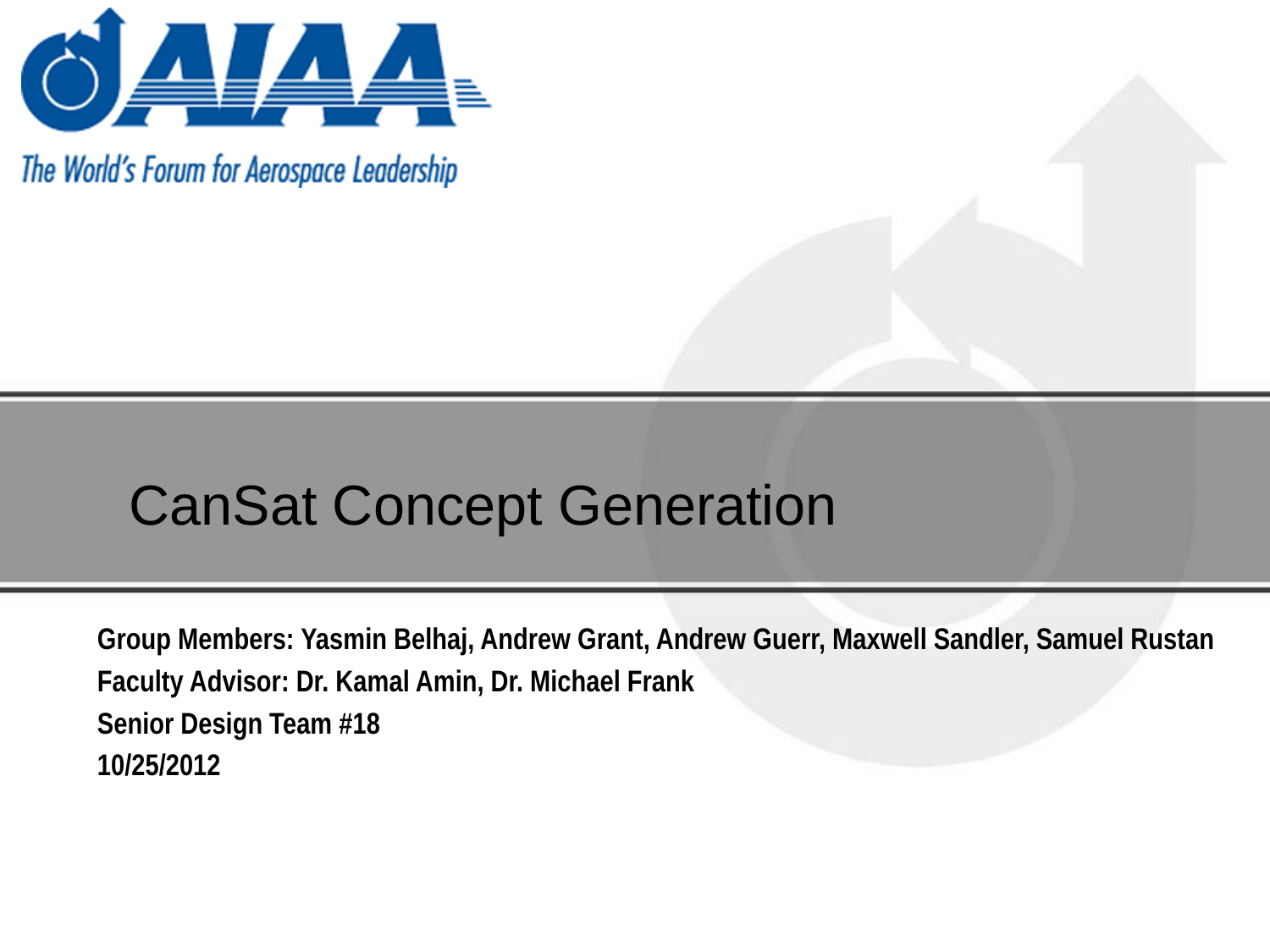

# CanSat Concept Generation
Group Members: Yasmin Belhaj, Andrew Grant, Andrew Guerr, Maxwell Sandler, Samuel Rustan
Faculty Advisor: Dr. Kamal Amin, Dr. Michael Frank
Senior Design Team #18
10/25/2012